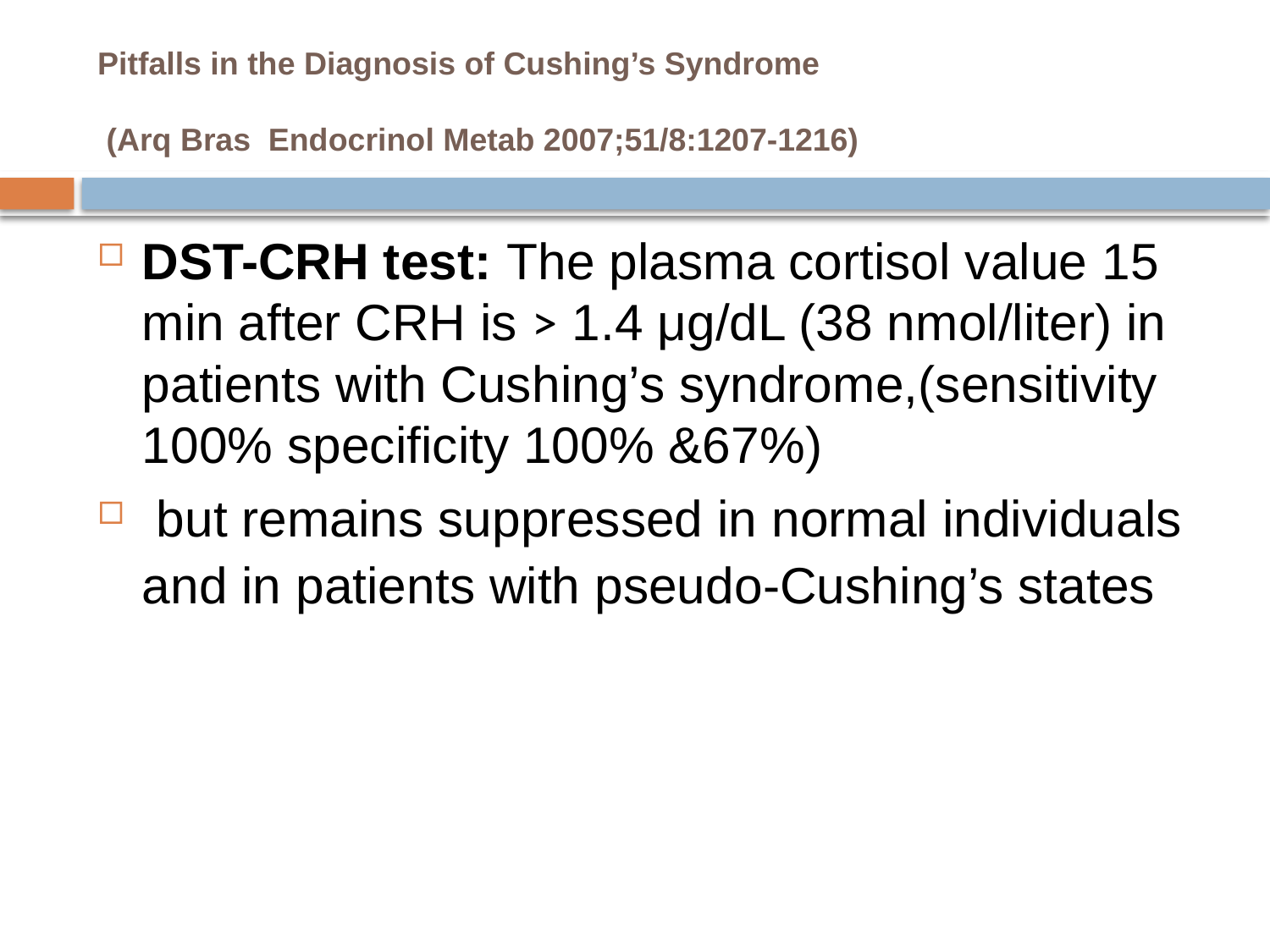

# Pitfalls in the Diagnosis of Cushing’s Syndrome (Arq Bras  Endocrinol Metab 2007;51/8:1207-1216)
DST-CRH test: The plasma cortisol value 15 min after CRH is ˃ 1.4 μg/dL (38 nmol/liter) in patients with Cushing’s syndrome,(sensitivity 100% specificity 100% &67%)
 but remains suppressed in normal individuals and in patients with pseudo-Cushing’s states